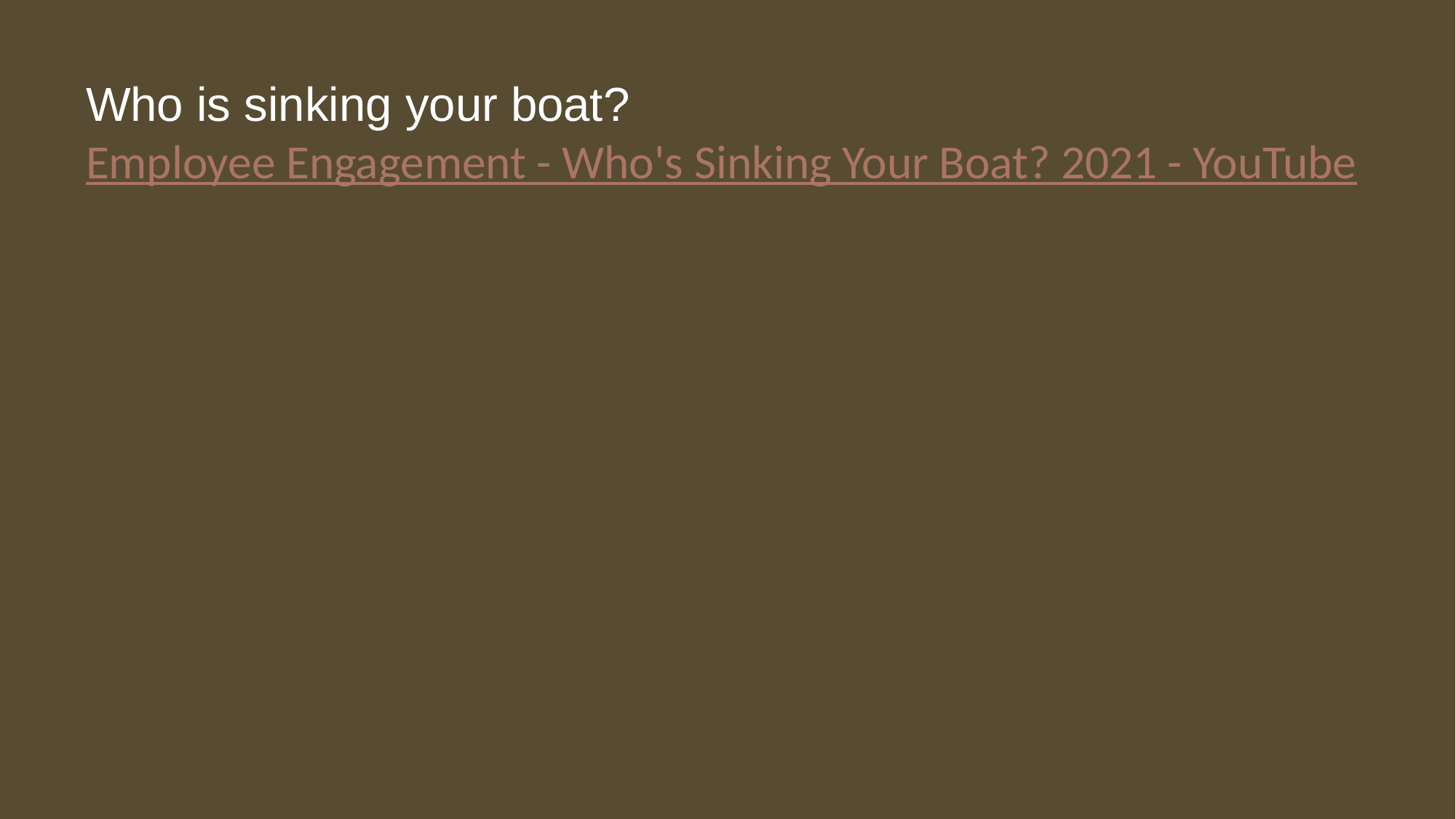

# Who is sinking your boat? Employee Engagement - Who's Sinking Your Boat? 2021 - YouTube